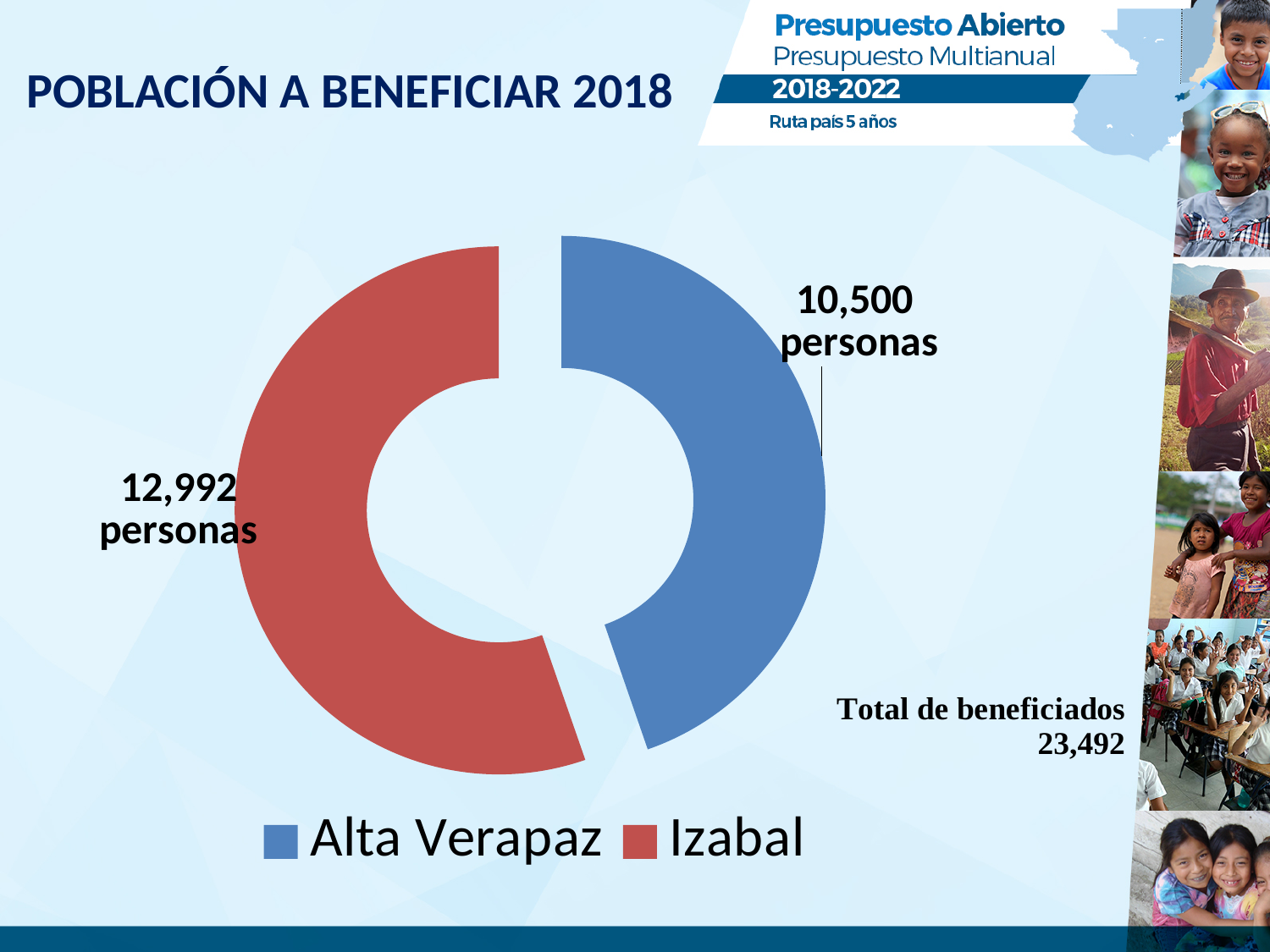

# POBLACIÓN A BENEFICIAR 2018

### Chart

| Category |  |
|---|---|
| Alta Verapaz | 10500.0 |
| Izabal | 12992.0 |